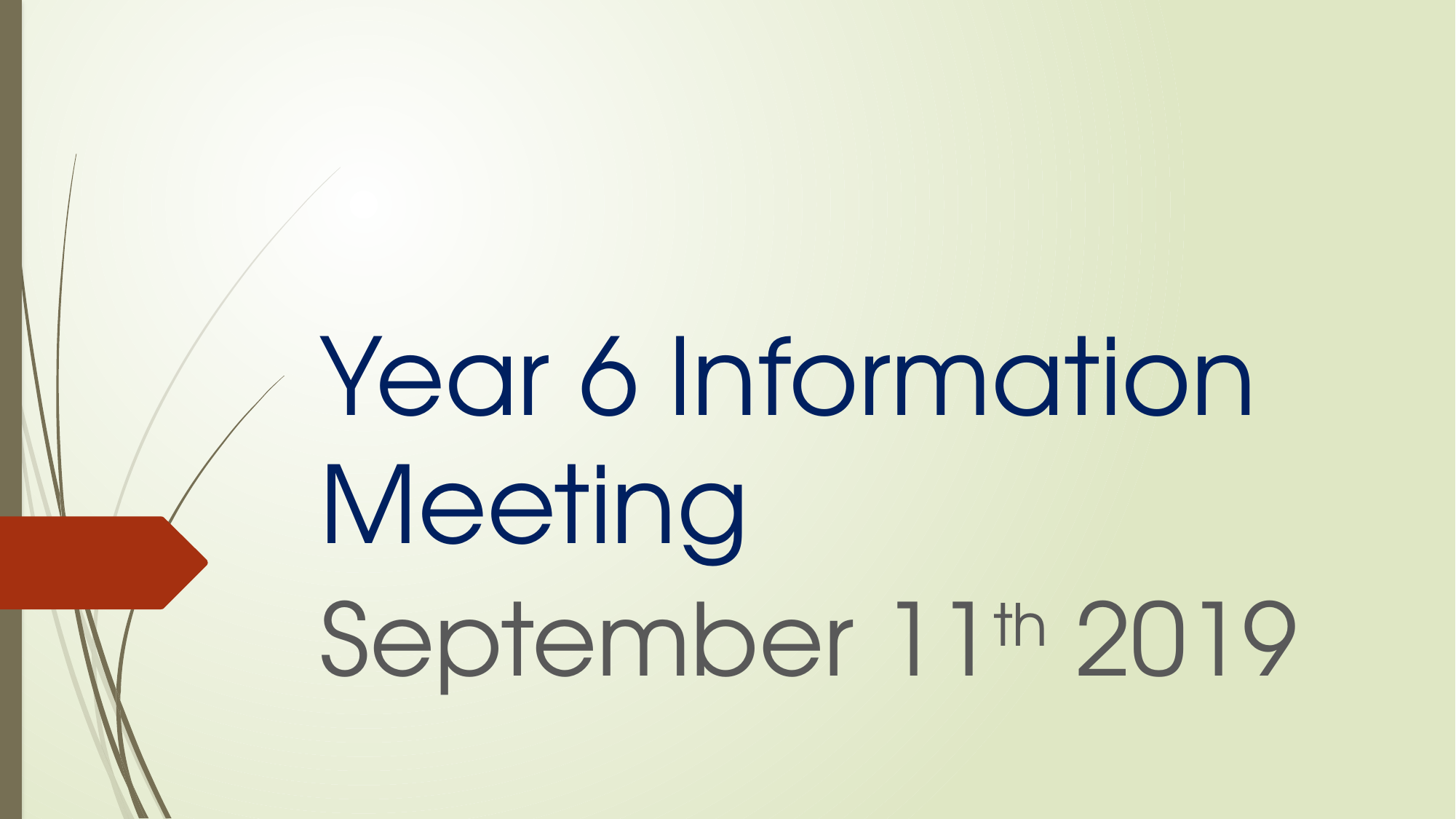

# Year 6 Information Meeting
September 11th 2019